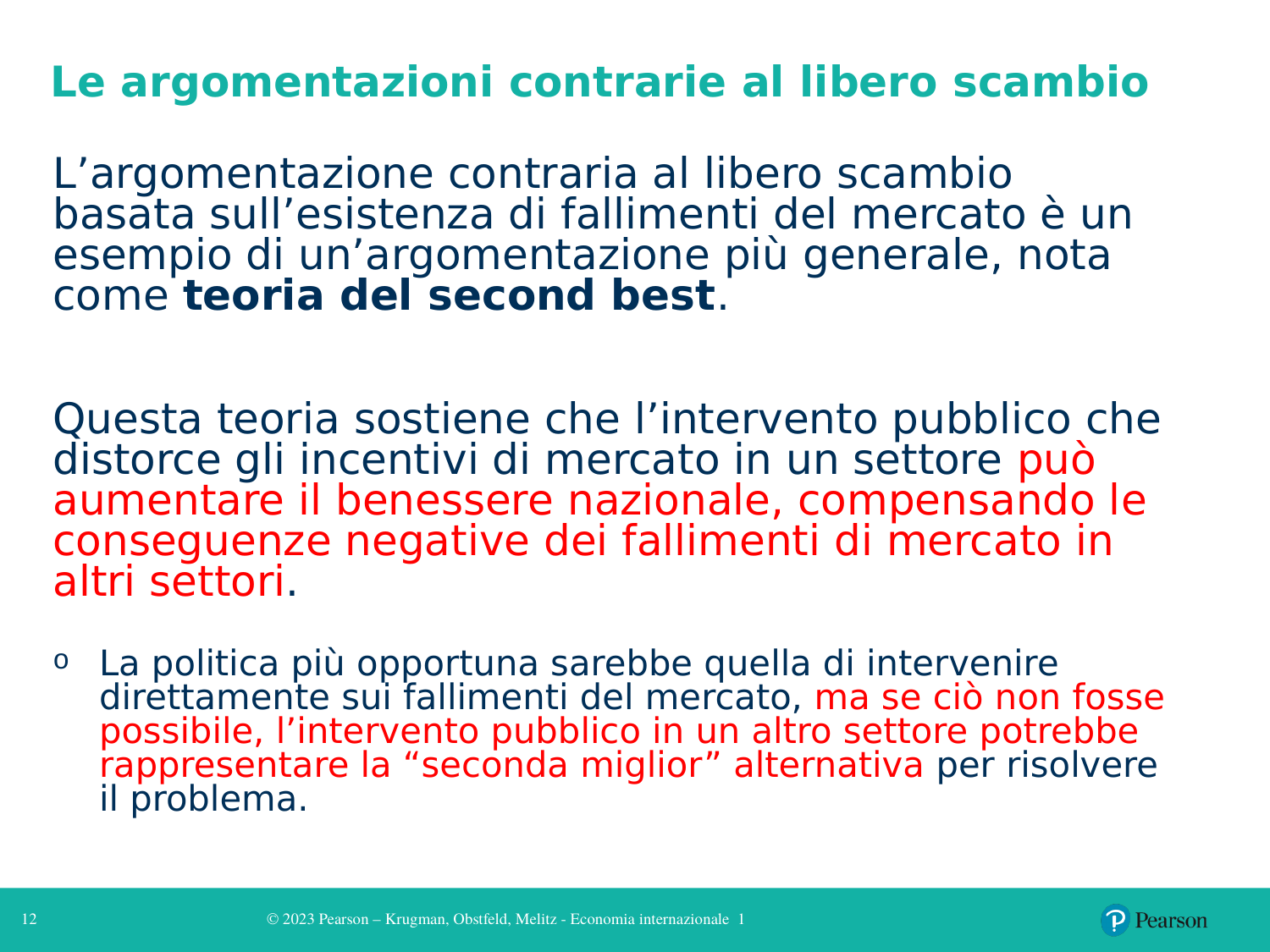

# Le argomentazioni contrarie al libero scambio
L’argomentazione contraria al libero scambio basata sull’esistenza di fallimenti del mercato è un esempio di un’argomentazione più generale, nota come teoria del second best.

Questa teoria sostiene che l’intervento pubblico che distorce gli incentivi di mercato in un settore può aumentare il benessere nazionale, compensando le conseguenze negative dei fallimenti di mercato in altri settori.

La politica più opportuna sarebbe quella di intervenire direttamente sui fallimenti del mercato, ma se ciò non fosse possibile, l’intervento pubblico in un altro settore potrebbe rappresentare la “seconda miglior” alternativa per risolvere il problema.
12
© 2023 Pearson – Krugman, Obstfeld, Melitz - Economia internazionale  1